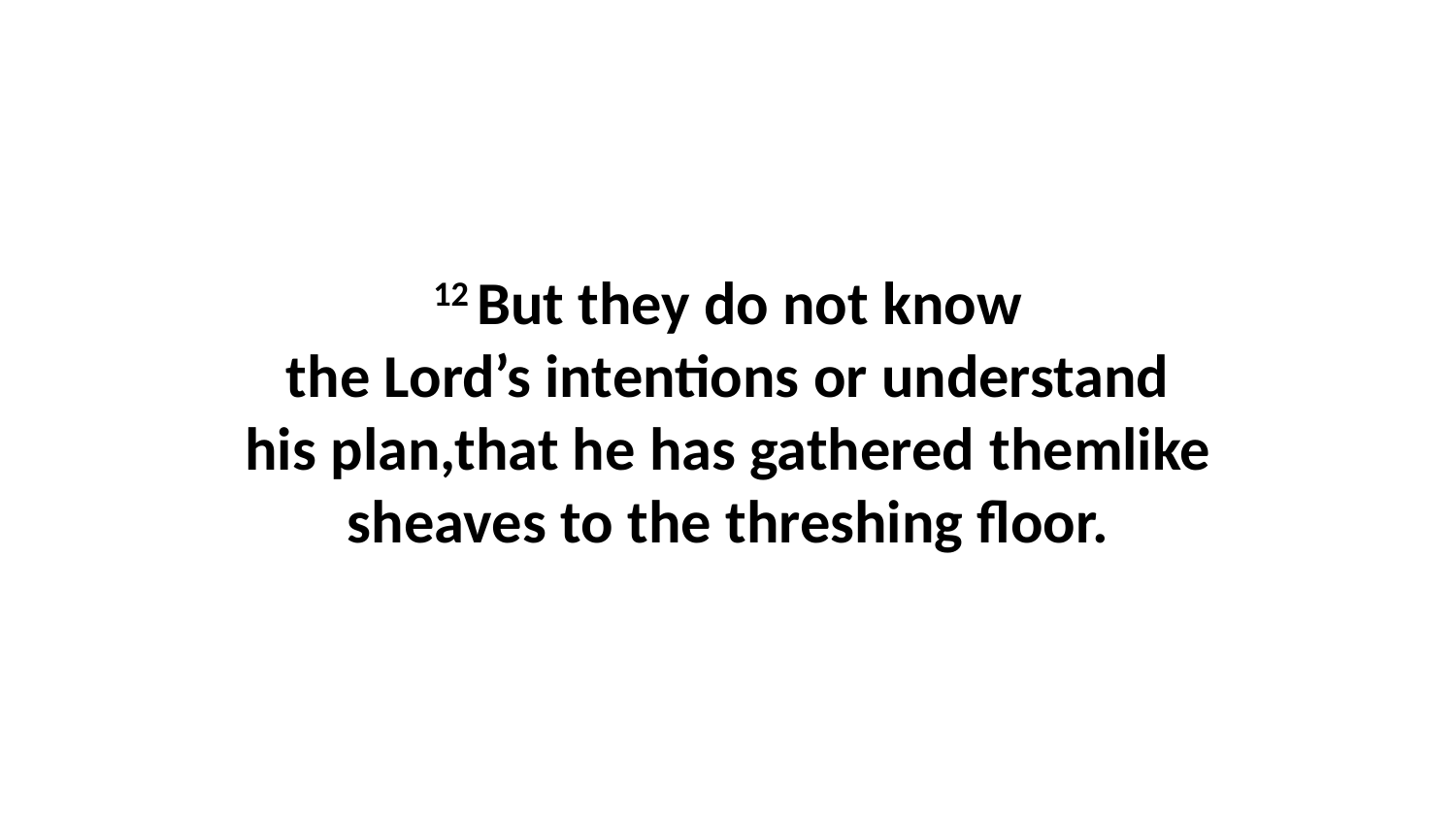

12 But they do not know the Lord’s intentions or understand his plan,that he has gathered themlike sheaves to the threshing floor.